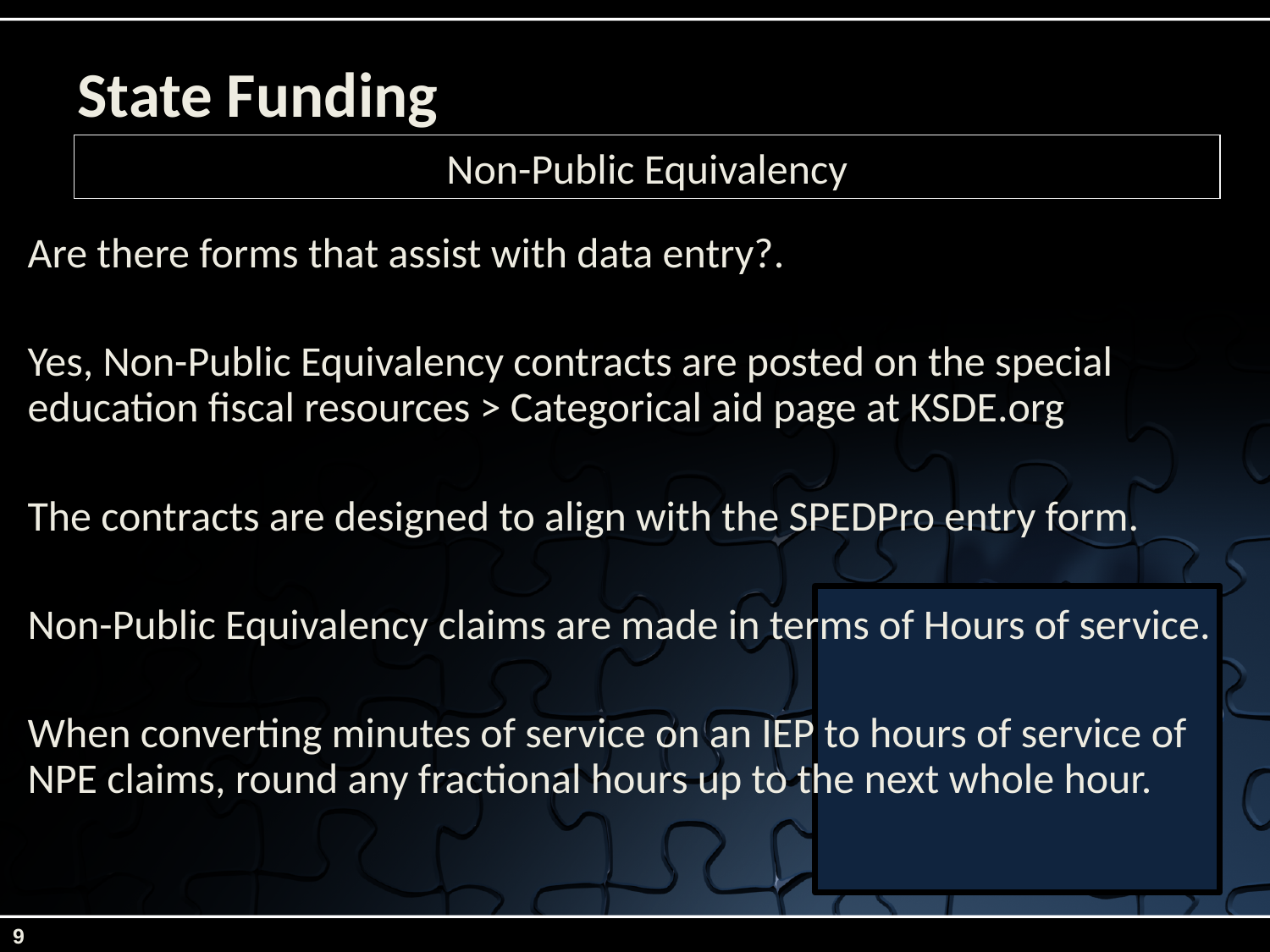

# State Funding
Non-Public Equivalency
Are there forms that assist with data entry?.

Yes, Non-Public Equivalency contracts are posted on the special education fiscal resources > Categorical aid page at KSDE.org

The contracts are designed to align with the SPEDPro entry form.

Non-Public Equivalency claims are made in terms of Hours of service.

When converting minutes of service on an IEP to hours of service of NPE claims, round any fractional hours up to the next whole hour.

9